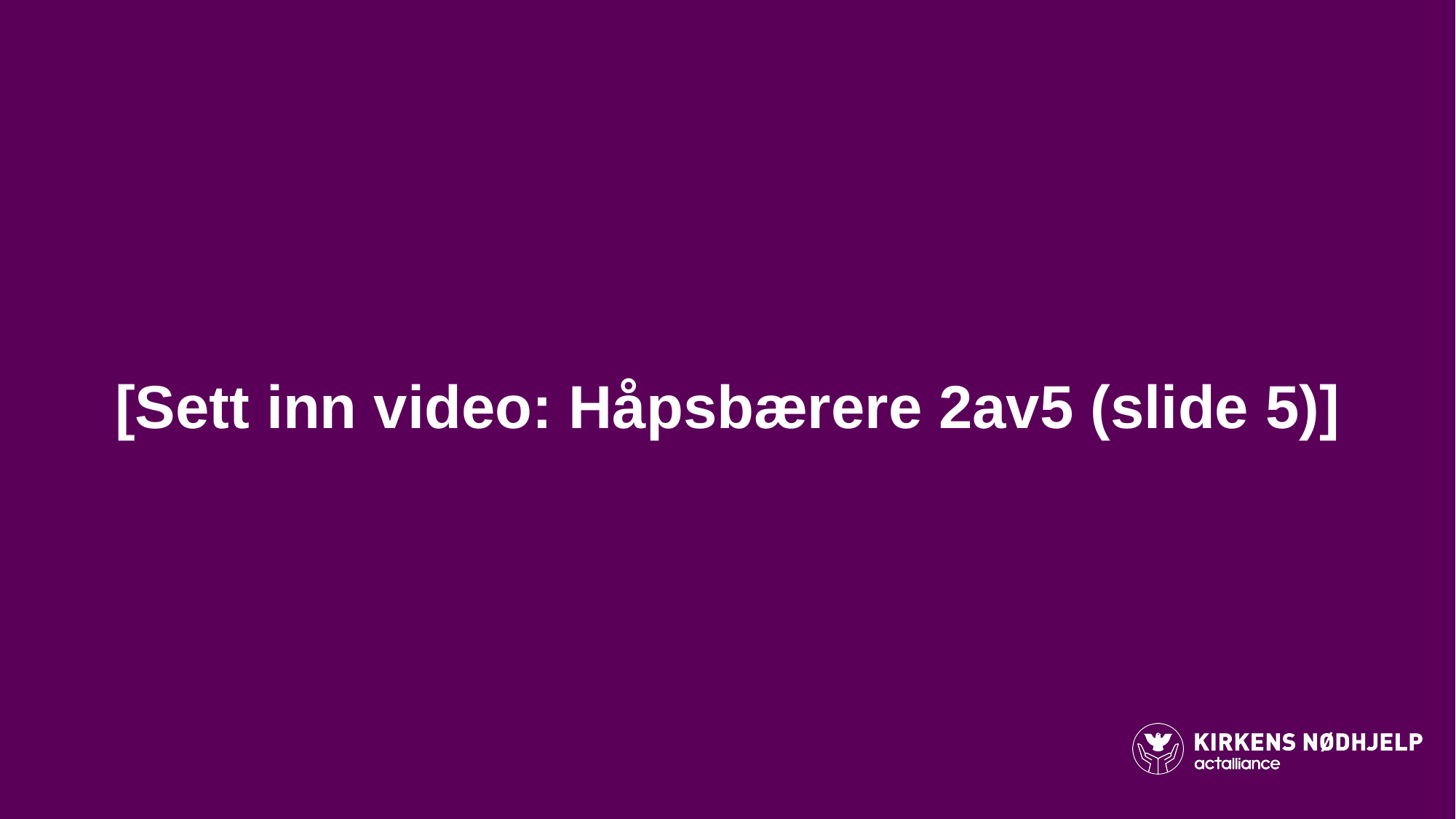

# [Sett inn video: Håpsbærere 2av5 (slide 5)]